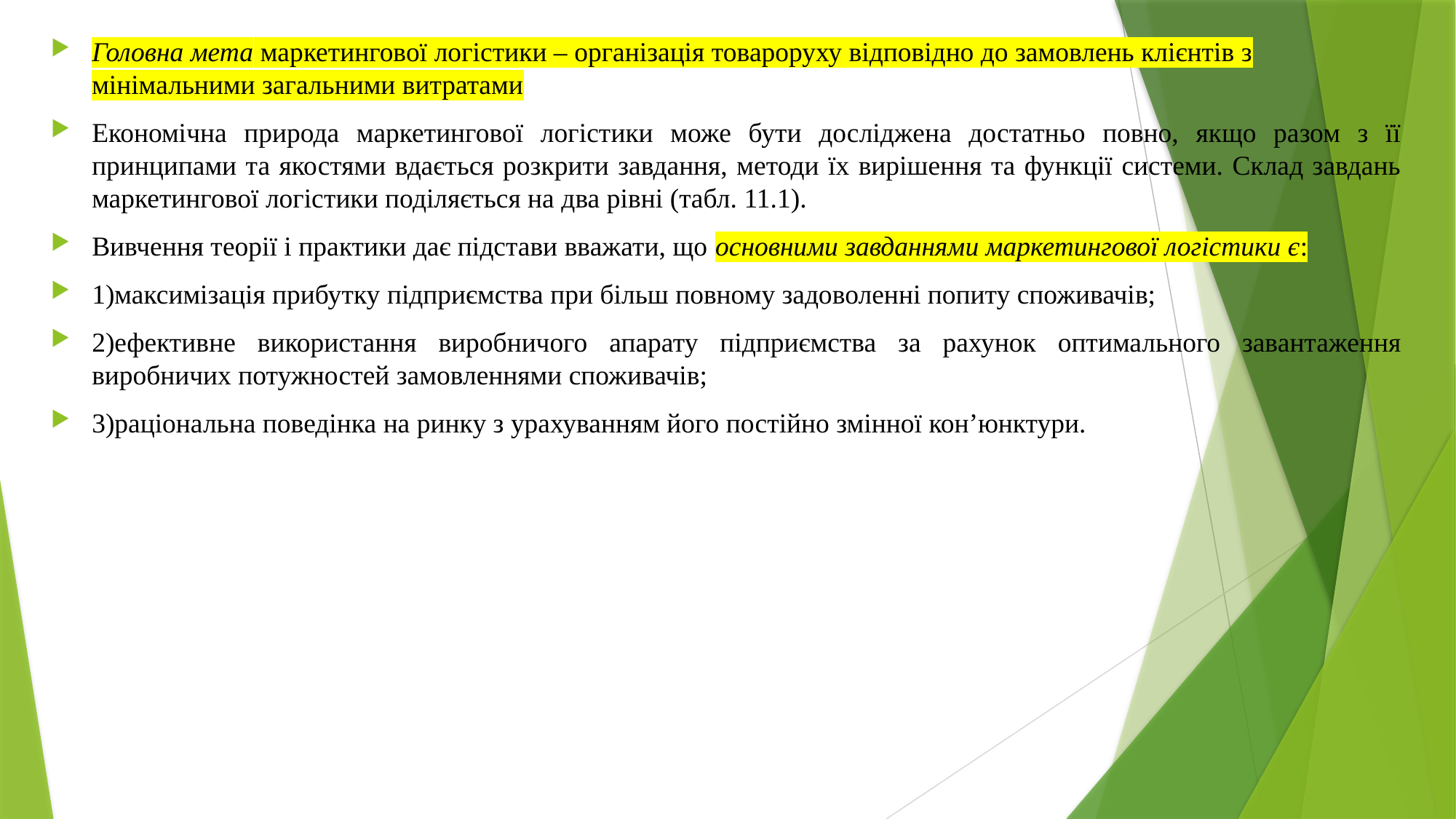

Головна мета маркетингової логістики – організація товароруху відповідно до замовлень клієнтів з мінімальними загальними витратами
Економічна природа маркетингової логістики може бути досліджена достатньо повно, якщо разом з її принципами та якостями вдається розкрити завдання, методи їх вирішення та функції системи. Склад завдань маркетингової логістики поділяється на два рівні (табл. 11.1).
Вивчення теорії і практики дає підстави вважати, що основними завданнями маркетингової логістики є:
1)максимізація прибутку підприємства при більш повному задоволенні попиту споживачів;
2)ефективне використання виробничого апарату підприємства за рахунок оптимального завантаження виробничих потужностей замовленнями споживачів;
3)раціональна поведінка на ринку з урахуванням його постійно змінної кон’юнктури.